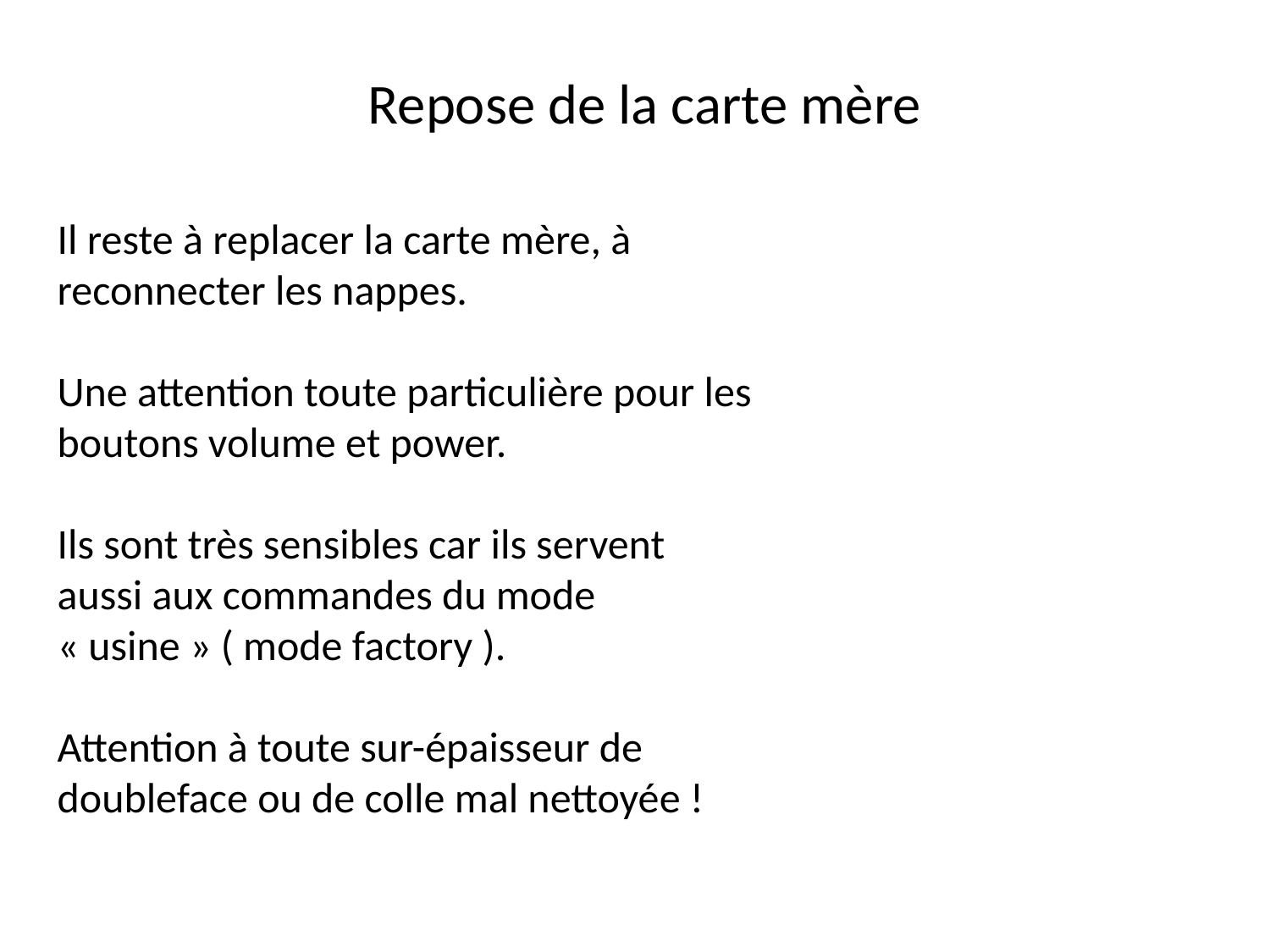

# Repose de la carte mère
Il reste à replacer la carte mère, à reconnecter les nappes.

Une attention toute particulière pour les boutons volume et power.

Ils sont très sensibles car ils servent aussi aux commandes du mode « usine » ( mode factory ).

Attention à toute sur-épaisseur de doubleface ou de colle mal nettoyée !